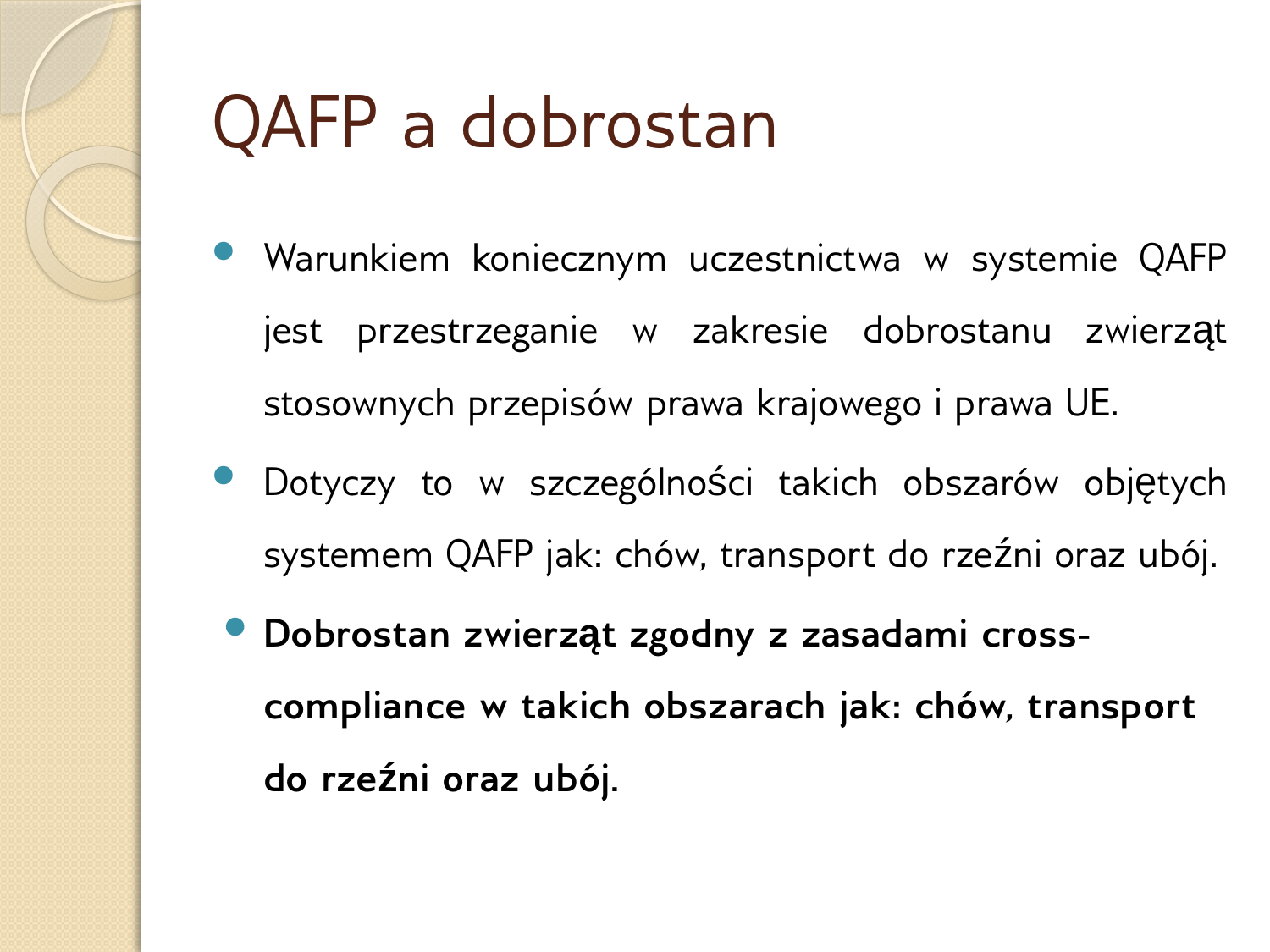

# QAFP a dobrostan
Warunkiem koniecznym uczestnictwa w systemie QAFP jest przestrzeganie w zakresie dobrostanu zwierząt stosownych przepisów prawa krajowego i prawa UE.
Dotyczy to w szczególności takich obszarów objętych systemem QAFP jak: chów, transport do rzeźni oraz ubój.
Dobrostan zwierząt zgodny z zasadami cross-compliance w takich obszarach jak: chów, transport do rzeźni oraz ubój.